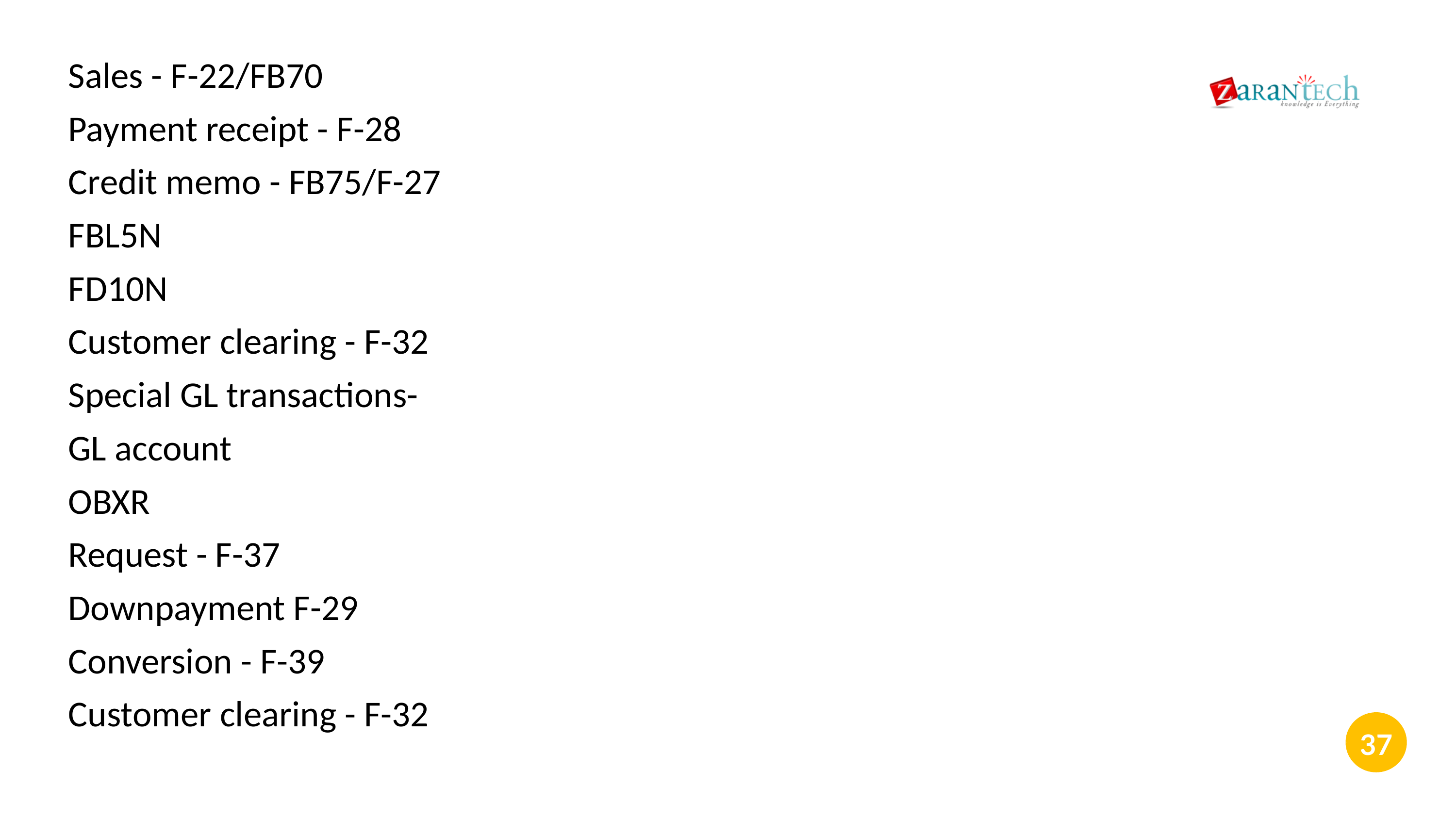

Sales - F-22/FB70
Payment receipt - F-28
Credit memo - FB75/F-27
FBL5N
FD10N
Customer clearing - F-32
Special GL transactions-
GL account
OBXR
Request - F-37
Downpayment F-29
Conversion - F-39
Customer clearing - F-32

37